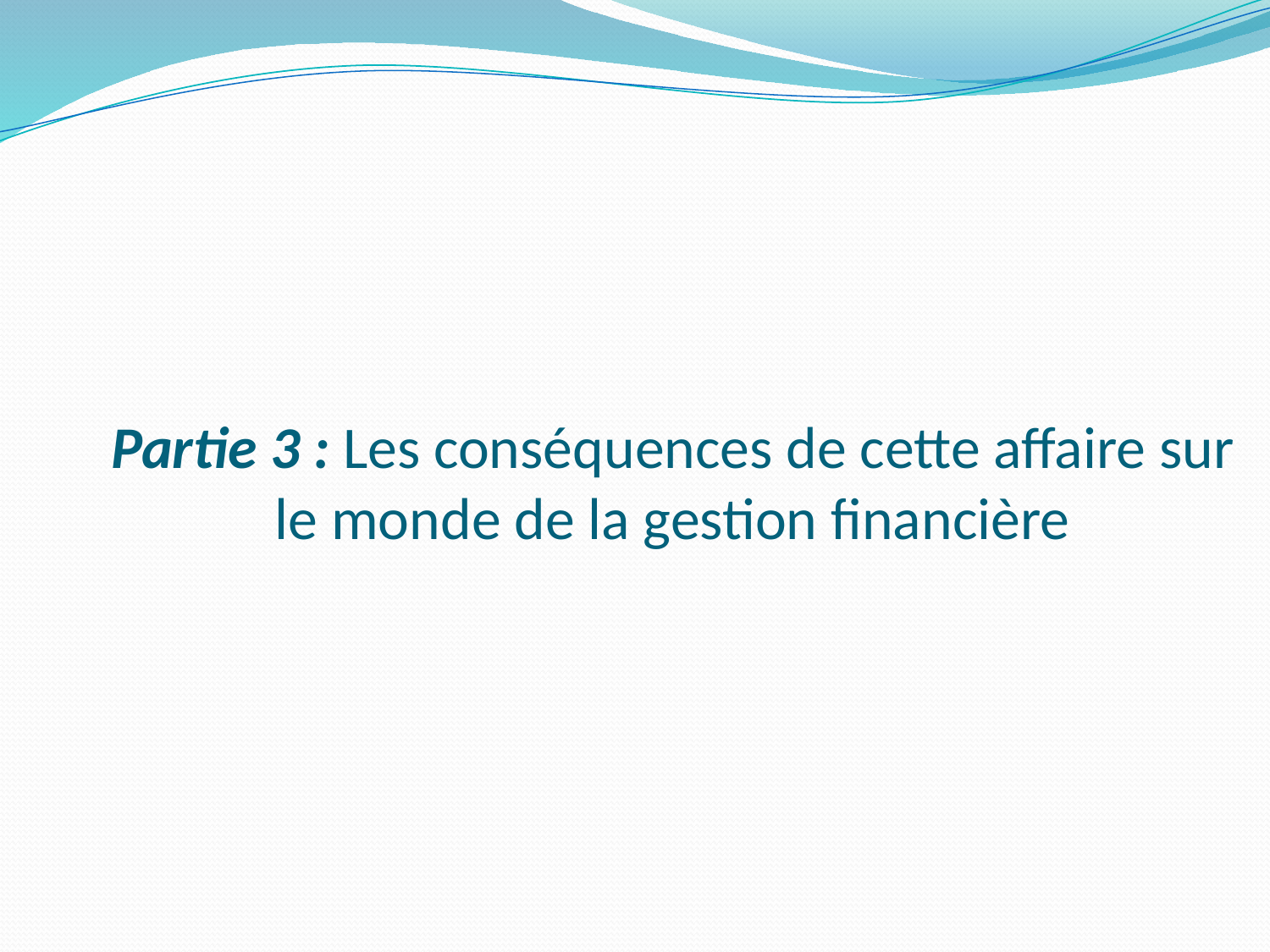

# Partie 3 : Les conséquences de cette affaire sur le monde de la gestion financière